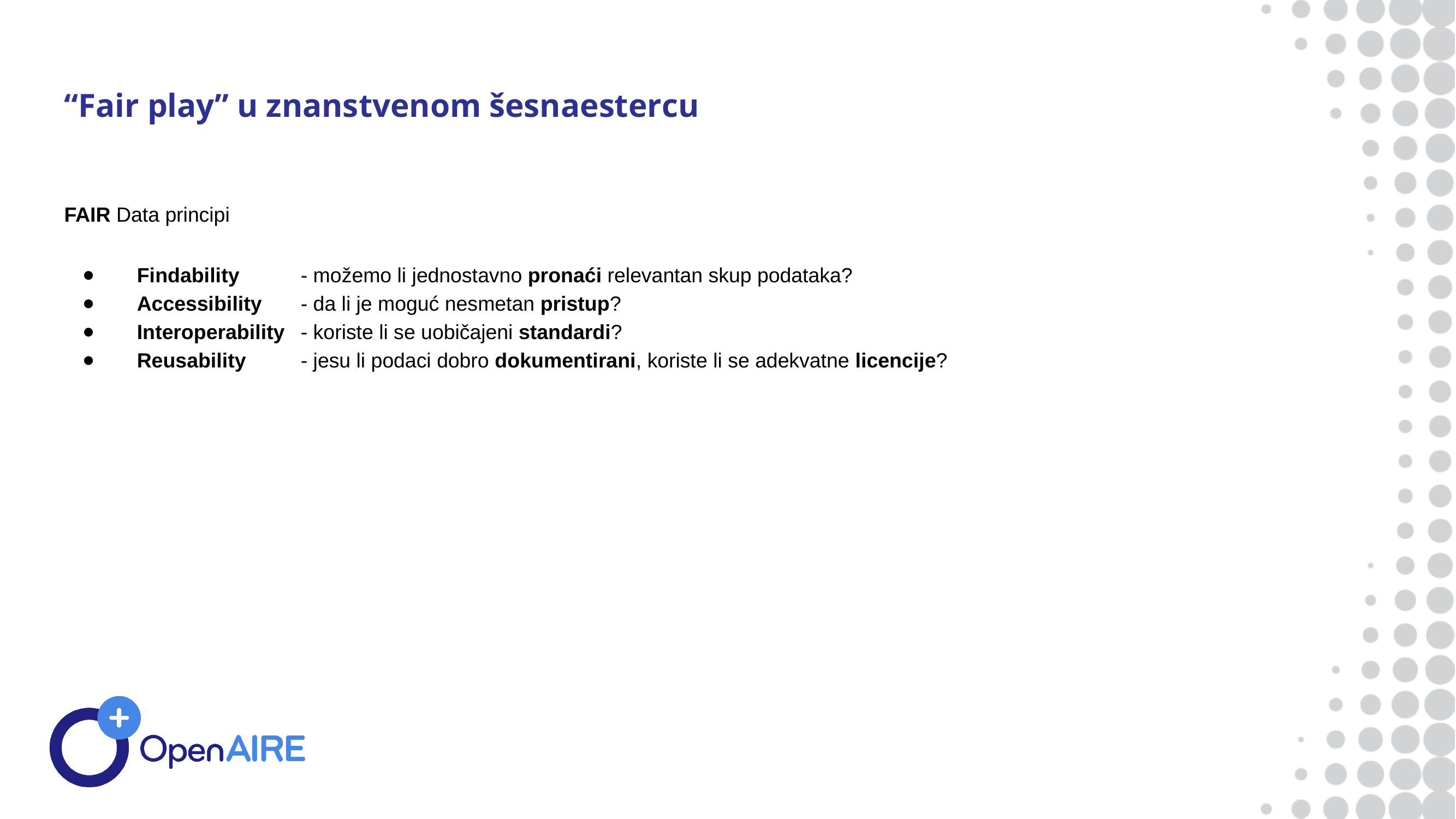

# “Fair play” u znanstvenom šesnaestercu
FAIR Data principi
Findability	- možemo li jednostavno pronaći relevantan skup podataka?
Accessibility	- da li je moguć nesmetan pristup?
Interoperability	- koriste li se uobičajeni standardi?
Reusability	- jesu li podaci dobro dokumentirani, koriste li se adekvatne licencije?